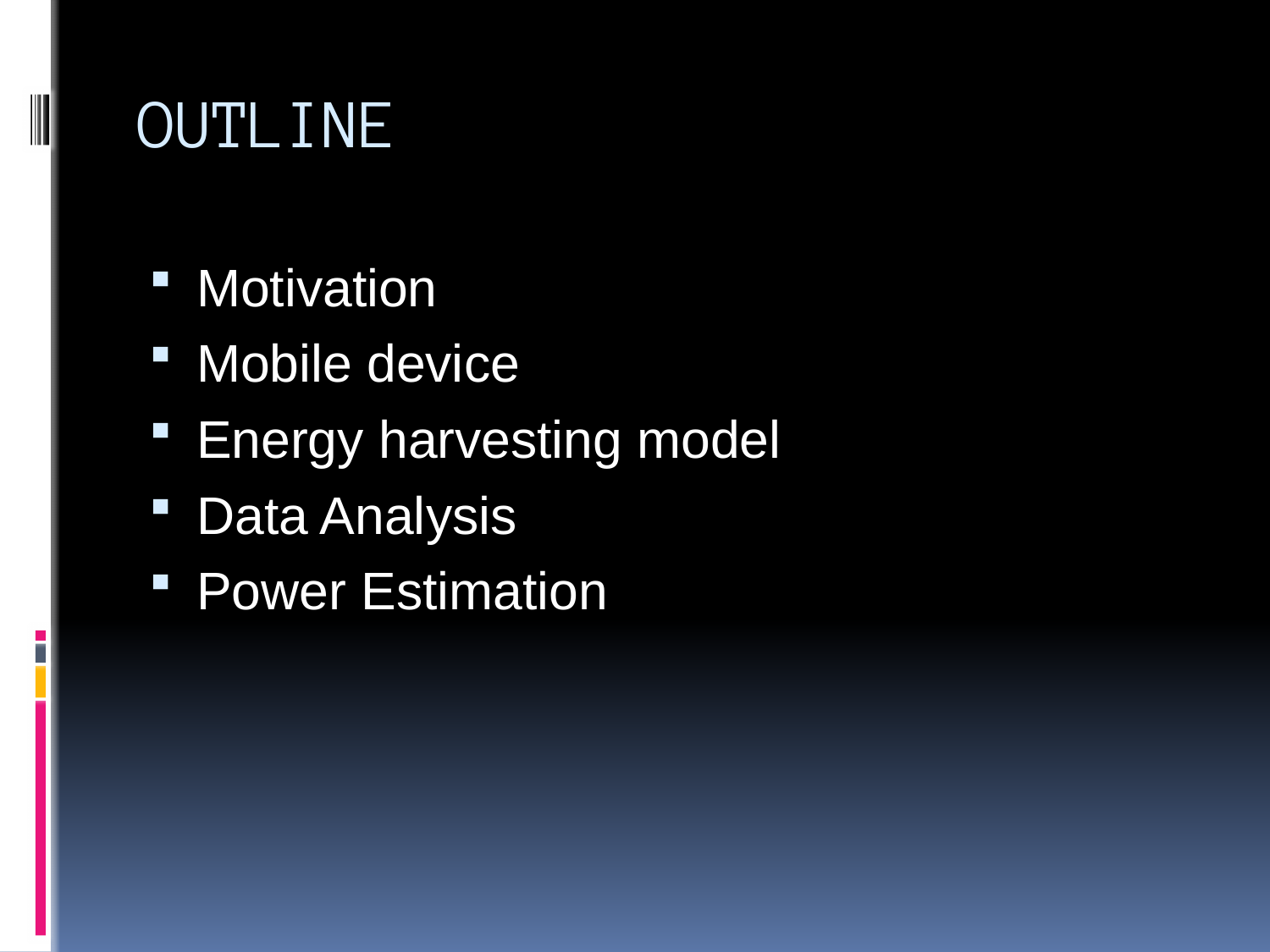

# OUTLINE
Motivation
Mobile device
Energy harvesting model
Data Analysis
Power Estimation